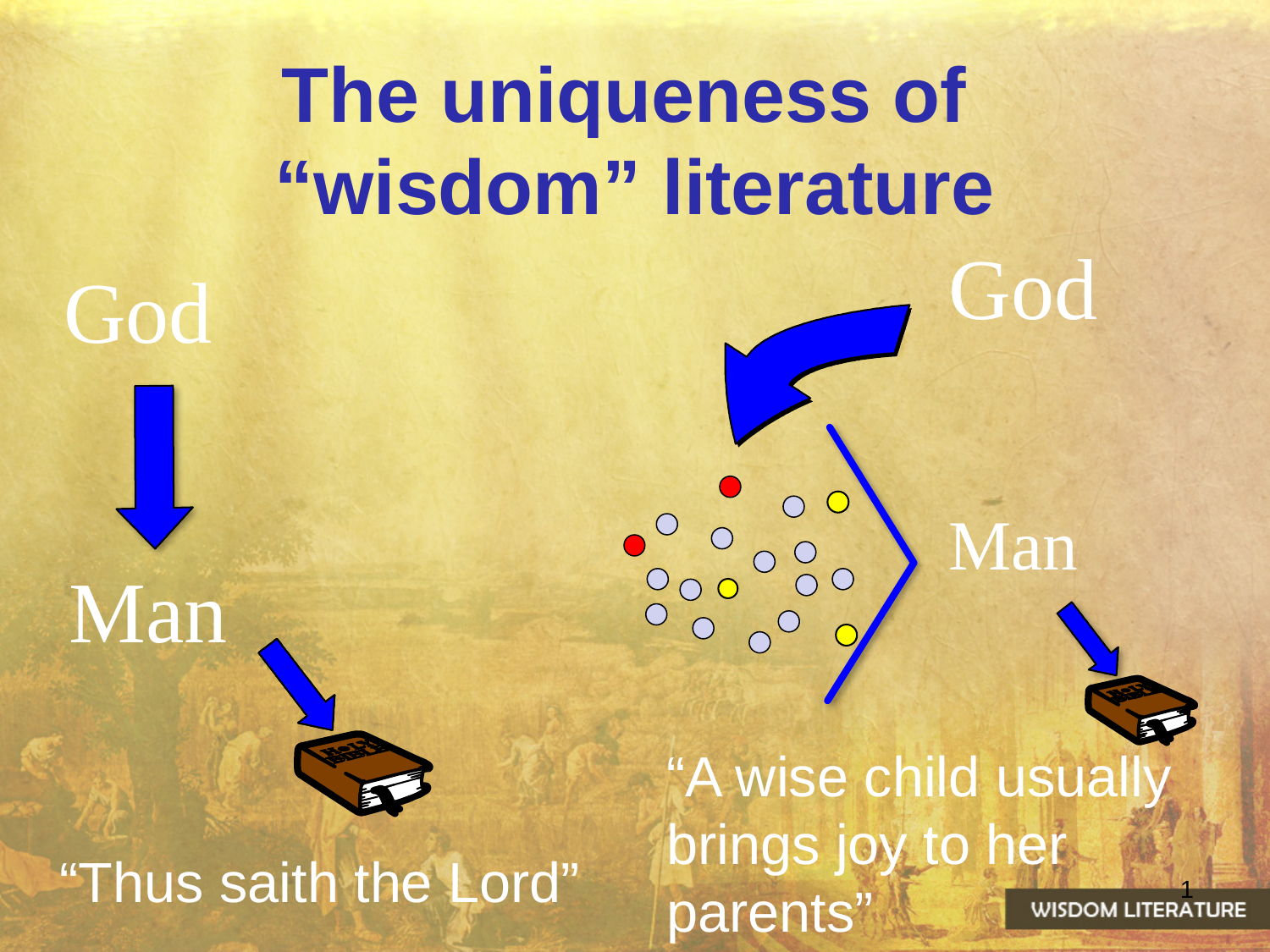

# The uniqueness of “wisdom” literature
God
God

Man
Man

“A wise child usually brings joy to her parents”
“Thus saith the Lord”
1